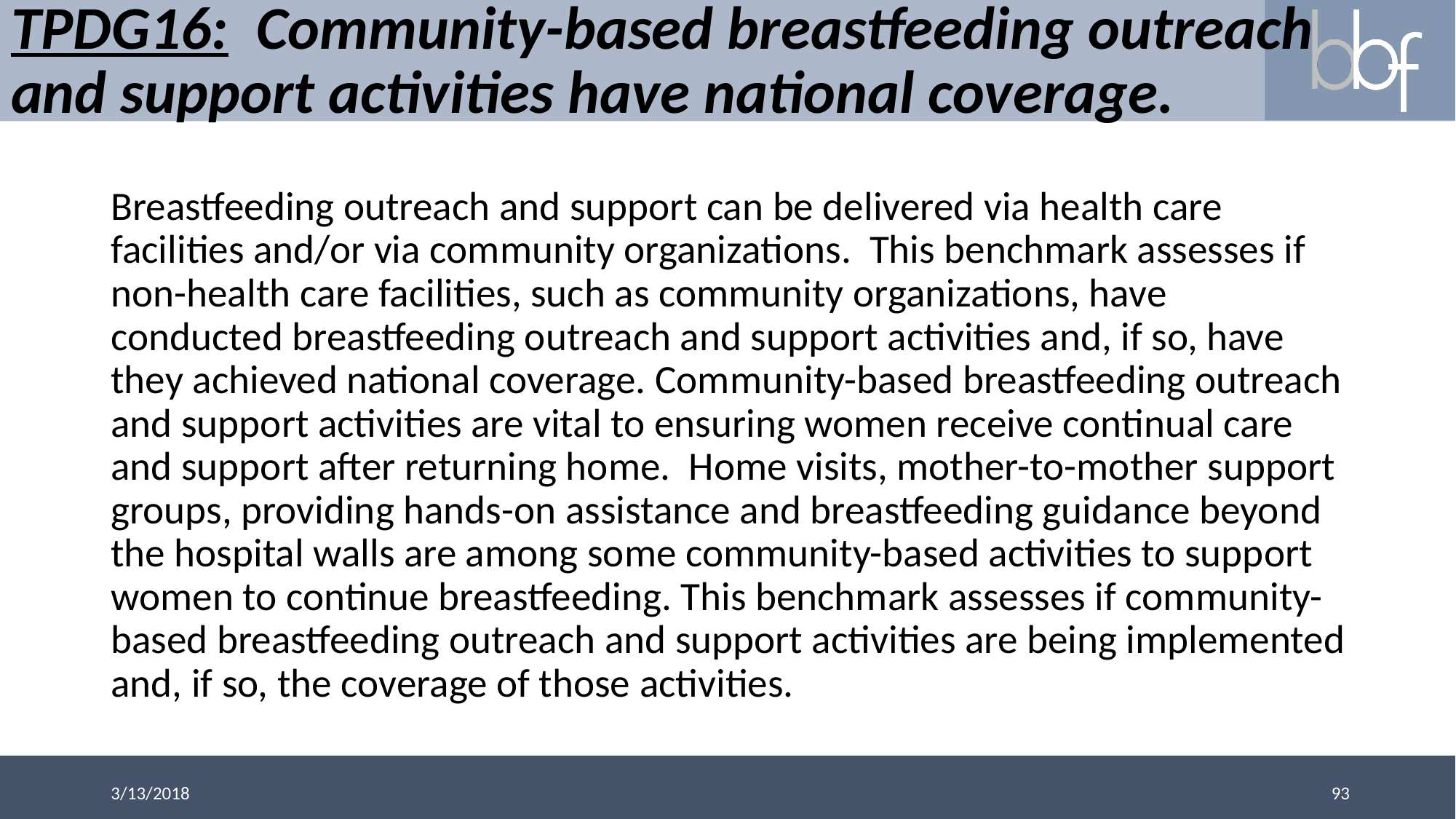

# TPDG16:  Community-based breastfeeding outreach and support activities have national coverage.
Breastfeeding outreach and support can be delivered via health care facilities and/or via community organizations.  This benchmark assesses if non-health care facilities, such as community organizations, have conducted breastfeeding outreach and support activities and, if so, have they achieved national coverage. Community-based breastfeeding outreach and support activities are vital to ensuring women receive continual care and support after returning home.  Home visits, mother-to-mother support groups, providing hands-on assistance and breastfeeding guidance beyond the hospital walls are among some community-based activities to support women to continue breastfeeding. This benchmark assesses if community-based breastfeeding outreach and support activities are being implemented and, if so, the coverage of those activities.
93
3/13/2018